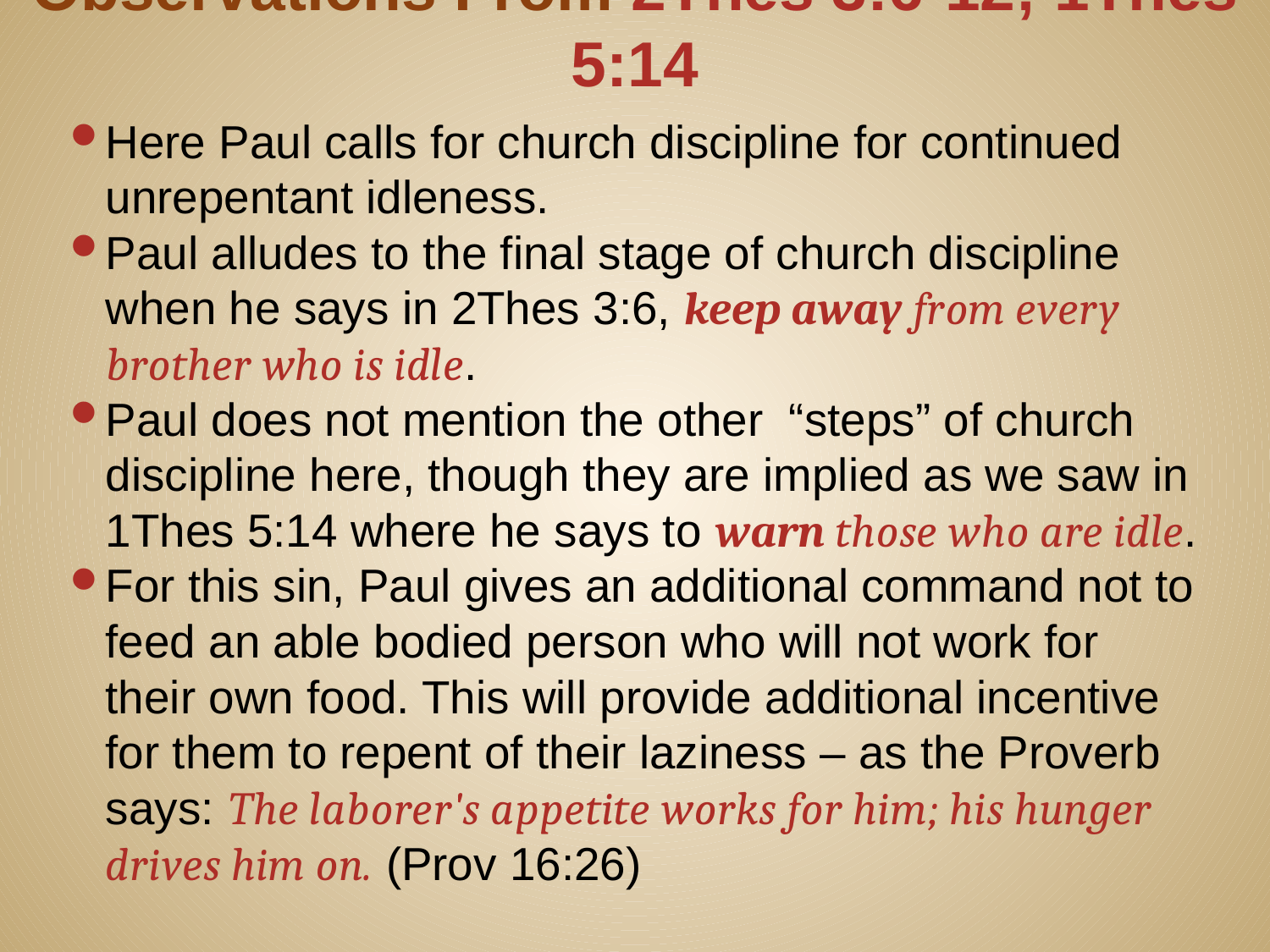

# Observations From 2Thes 3:6-12; 1Thes 5:14
Here Paul calls for church discipline for continued unrepentant idleness.
Paul alludes to the final stage of church discipline when he says in 2Thes 3:6, keep away from every brother who is idle.
Paul does not mention the other  “steps” of church discipline here, though they are implied as we saw in 1Thes 5:14 where he says to warn those who are idle.
For this sin, Paul gives an additional command not to feed an able bodied person who will not work for their own food. This will provide additional incentive for them to repent of their laziness – as the Proverb says: The laborer's appetite works for him; his hunger drives him on. (Prov 16:26)